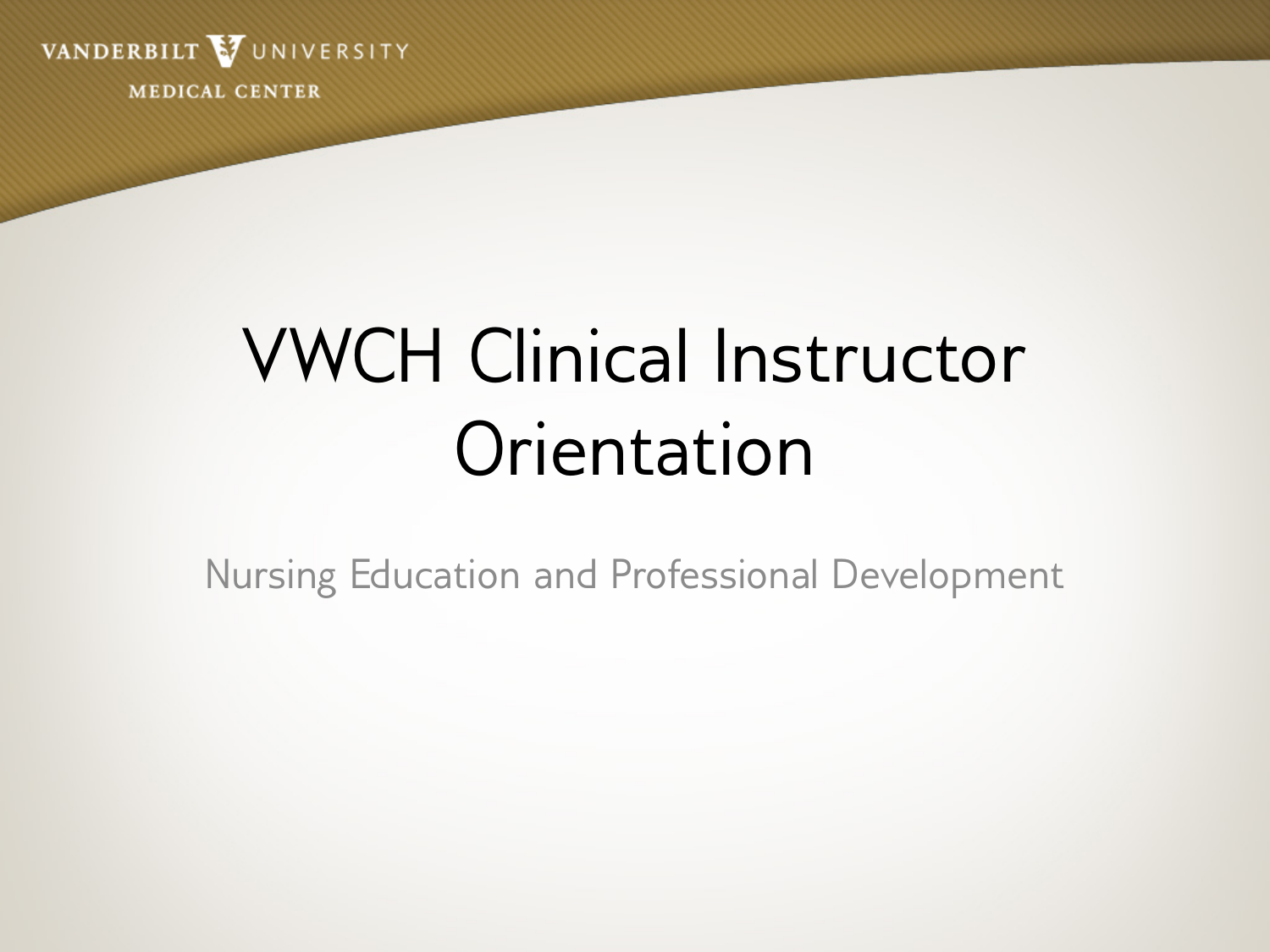

# VWCH Clinical Instructor Orientation
Nursing Education and Professional Development